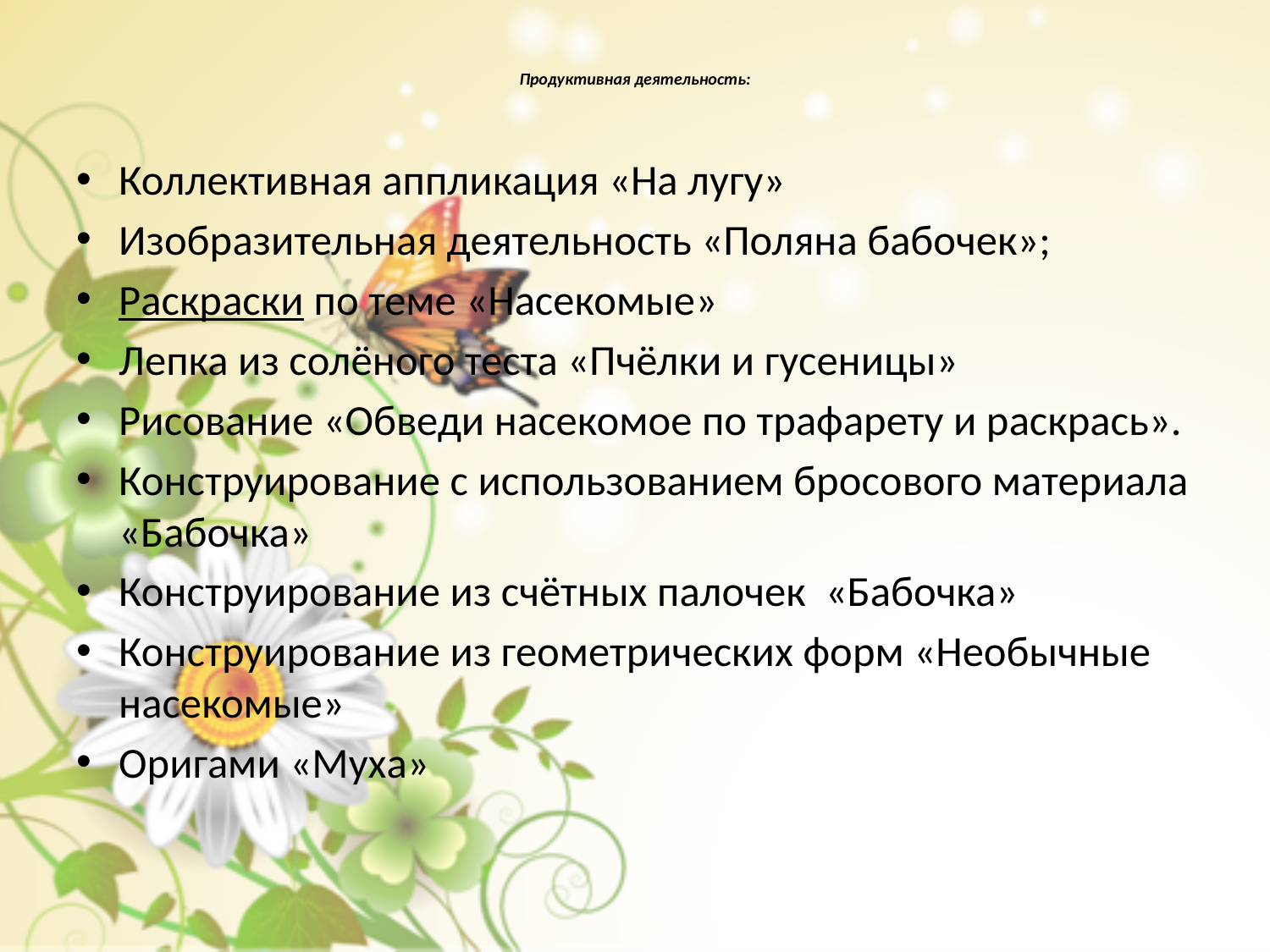

# Продуктивная деятельность:
Коллективная аппликация «На лугу»
Изобразительная деятельность «Поляна бабочек»;
Раскраски по теме «Насекомые»
Лепка из солёного теста «Пчёлки и гусеницы»
Рисование «Обведи насекомое по трафарету и раскрась».
Конструирование с использованием бросового материала «Бабочка»
Конструирование из счётных палочек  «Бабочка»
Конструирование из геометрических форм «Необычные насекомые»
Оригами «Муха»